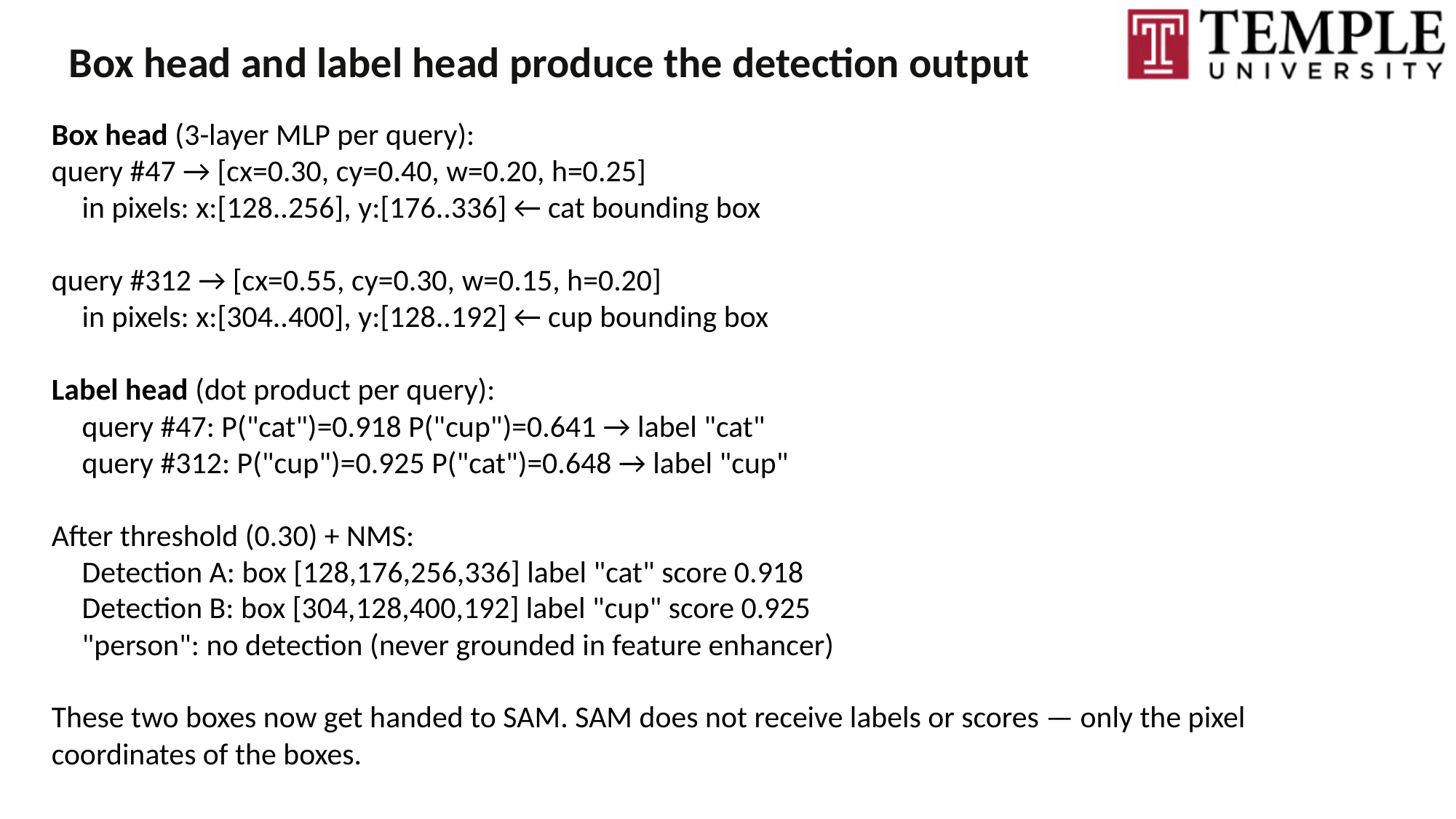

Box head and label head produce the detection output
Box head (3-layer MLP per query):
query #47 → [cx=0.30, cy=0.40, w=0.20, h=0.25]
 in pixels: x:[128..256], y:[176..336] ← cat bounding box

query #312 → [cx=0.55, cy=0.30, w=0.15, h=0.20]
 in pixels: x:[304..400], y:[128..192] ← cup bounding box

Label head (dot product per query):
 query #47: P("cat")=0.918 P("cup")=0.641 → label "cat"
 query #312: P("cup")=0.925 P("cat")=0.648 → label "cup"

After threshold (0.30) + NMS:
 Detection A: box [128,176,256,336] label "cat" score 0.918
 Detection B: box [304,128,400,192] label "cup" score 0.925
 "person": no detection (never grounded in feature enhancer)

These two boxes now get handed to SAM. SAM does not receive labels or scores — only the pixel coordinates of the boxes.